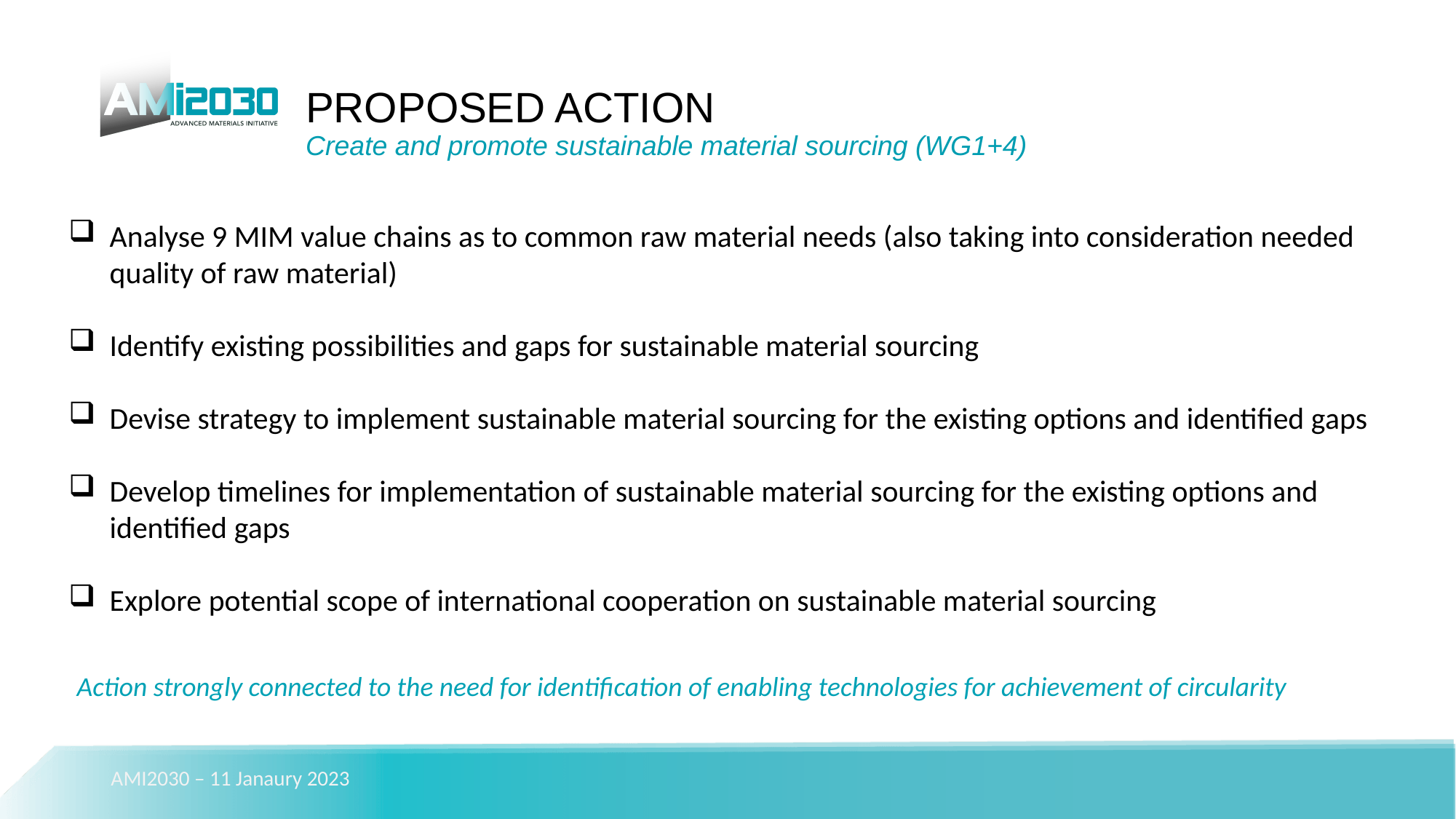

PROPOSED ACTION
Create and promote sustainable material sourcing (WG1+4)
Analyse 9 MIM value chains as to common raw material needs (also taking into consideration needed quality of raw material)

Identify existing possibilities and gaps for sustainable material sourcing

Devise strategy to implement sustainable material sourcing for the existing options and identified gaps

Develop timelines for implementation of sustainable material sourcing for the existing options and identified gaps

Explore potential scope of international cooperation on sustainable material sourcing

Action strongly connected to the need for identification of enabling technologies for achievement of circularity
AMI2030 – 11 Janaury 2023